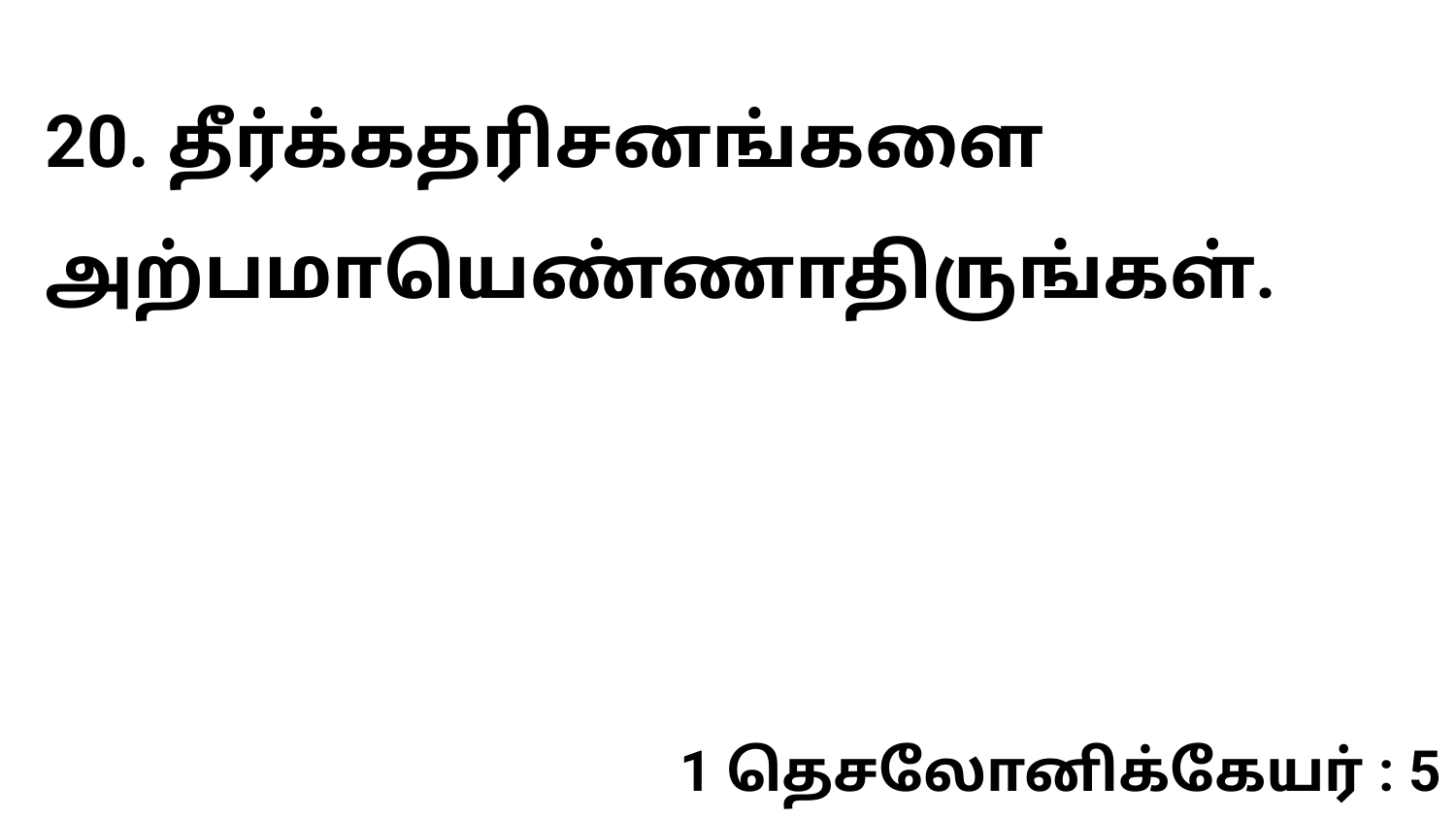

20. தீர்க்கதரிசனங்களை அற்பமாயெண்ணாதிருங்கள்.
1 தெசலோனிக்கேயர் : 5